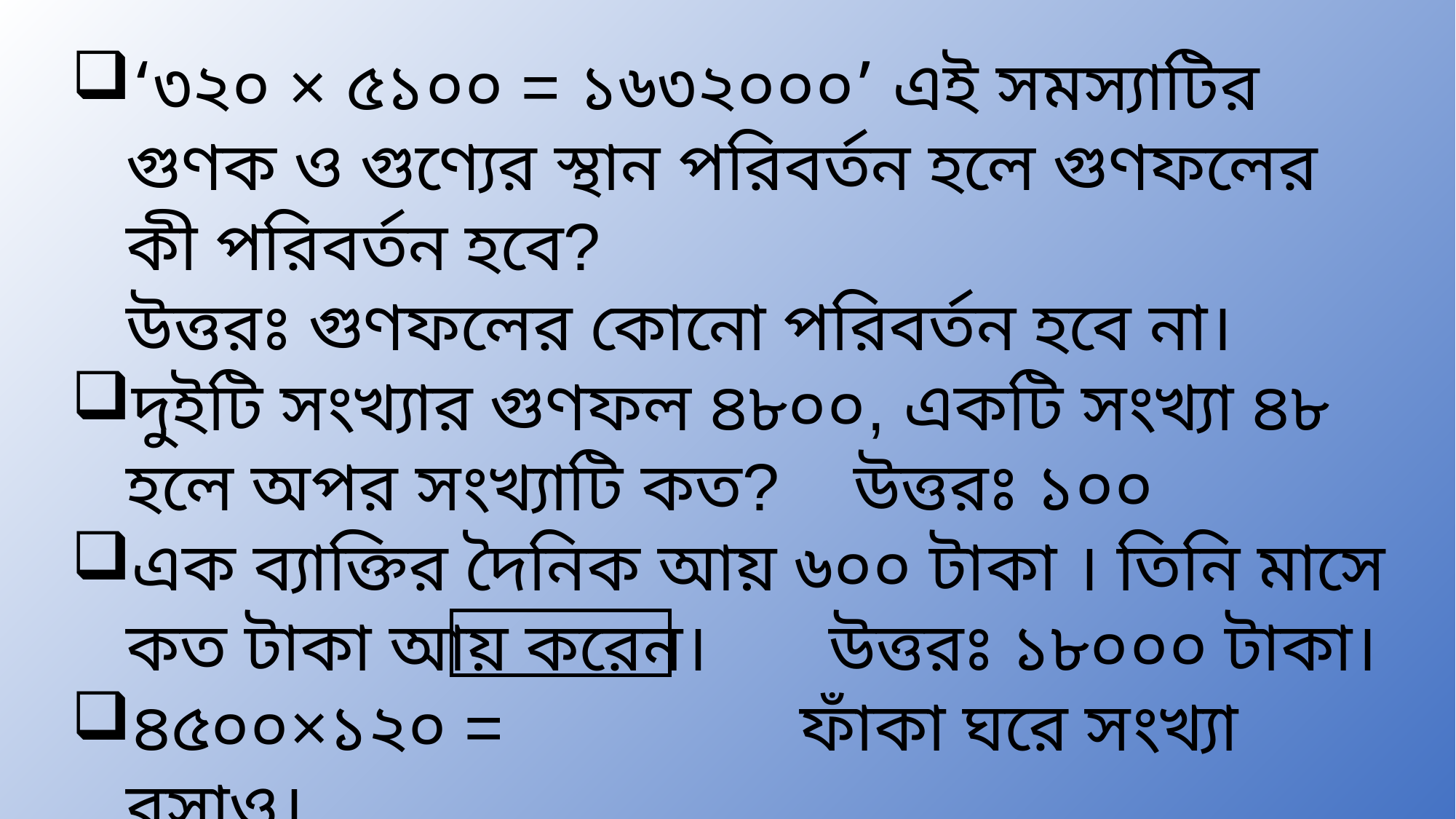

‘৩২০ × ৫১০০ = ১৬৩২০০০’ এই সমস্যাটির গুণক ও গুণ্যের স্থান পরিবর্তন হলে গুণফলের কী পরিবর্তন হবে?                                  উত্তরঃ গুণফলের কোনো পরিবর্তন হবে না।
দুইটি সংখ্যার গুণফল ৪৮০০, একটি সংখ্যা ৪৮ হলে অপর সংখ্যাটি কত?    উত্তরঃ ১০০
এক ব্যাক্তির দৈনিক আয় ৬০০ টাকা । তিনি মাসে কত টাকা আয় করেন।       উত্তরঃ ১৮০০০ টাকা।
৪৫০০×১২০ =                ফাঁকা ঘরে সংখ্যা বসাও।
    উত্তরঃ ৫৪০০০০